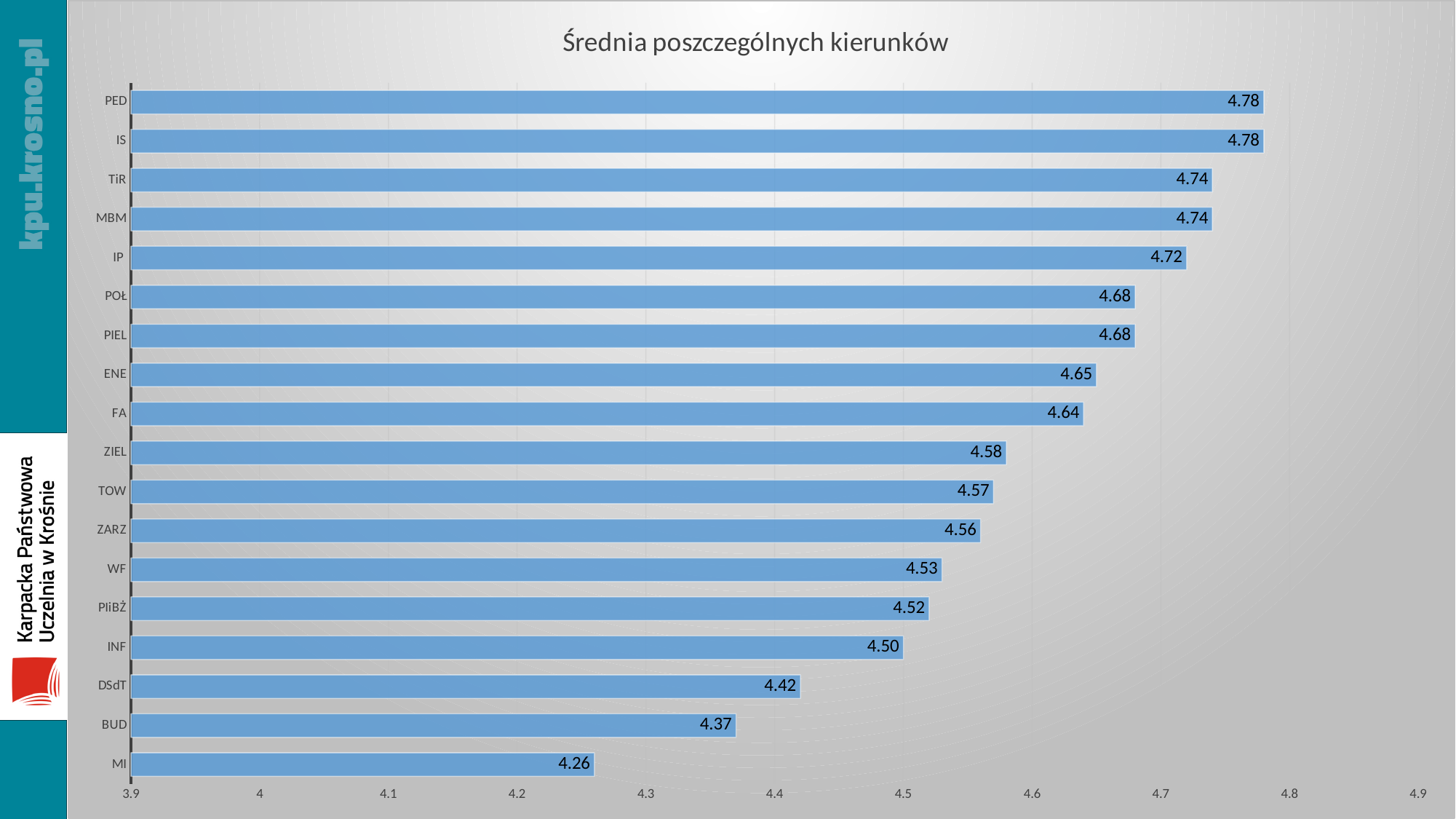

### Chart: Średnia poszczególnych kierunków

| Category |  |
|---|---|
| MI | 4.26 |
| BUD | 4.37 |
| DSdT | 4.42 |
| INF | 4.5 |
| PIiBŻ | 4.52 |
| WF | 4.53 |
| ZARZ | 4.56 |
| TOW | 4.57 |
| ZIEL | 4.58 |
| FA | 4.64 |
| ENE | 4.65 |
| PIEL | 4.68 |
| POŁ | 4.68 |
| IP  | 4.72 |
| MBM | 4.74 |
| TiR | 4.74 |
| IS | 4.78 |
| PED | 4.78 |